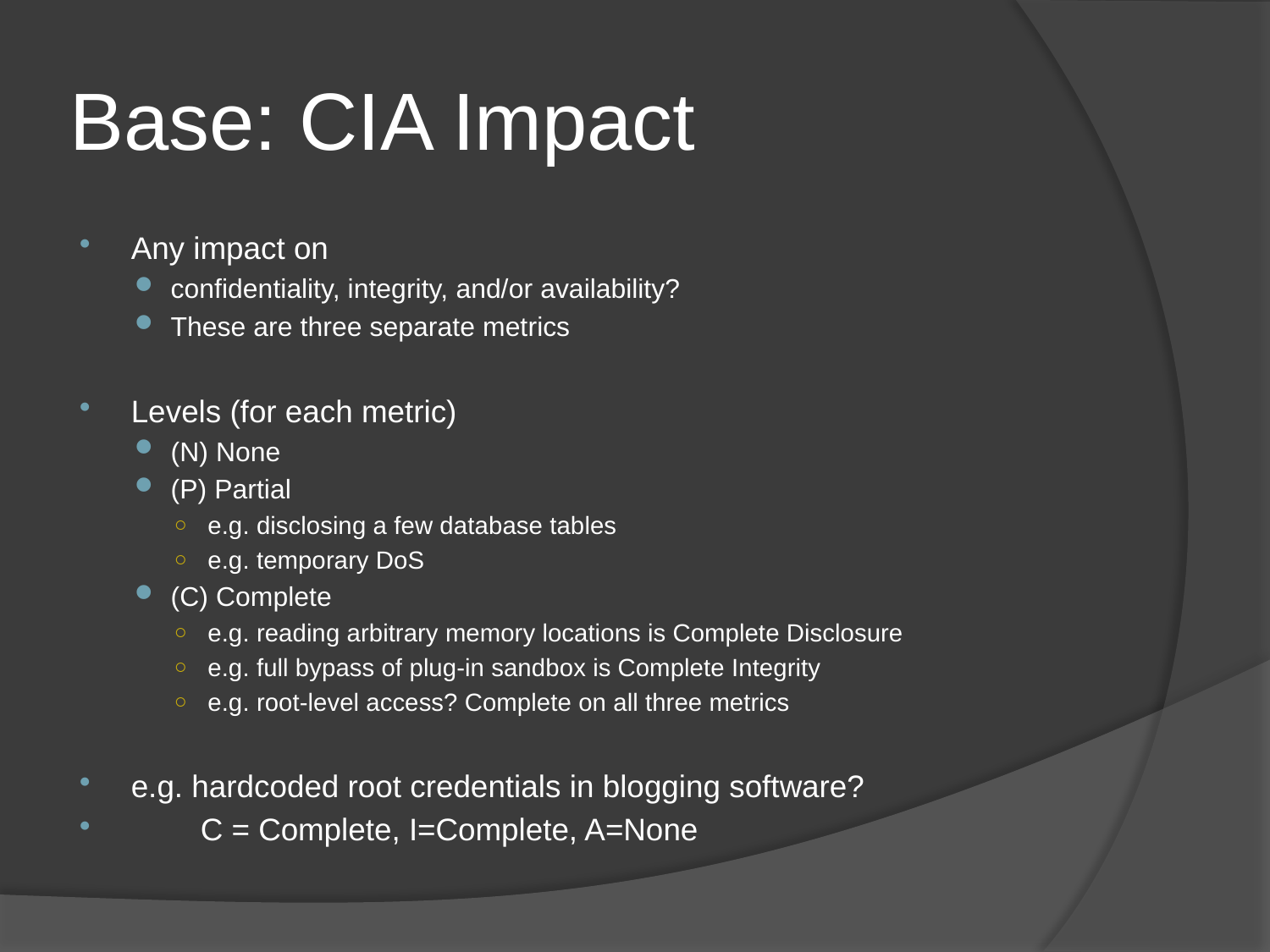

# Base: CIA Impact
Any impact on
confidentiality, integrity, and/or availability?
These are three separate metrics

Levels (for each metric)
(N) None
(P) Partial
e.g. disclosing a few database tables
e.g. temporary DoS
(C) Complete
e.g. reading arbitrary memory locations is Complete Disclosure
e.g. full bypass of plug-in sandbox is Complete Integrity
e.g. root-level access? Complete on all three metrics

e.g. hardcoded root credentials in blogging software?
        C = Complete, I=Complete, A=None